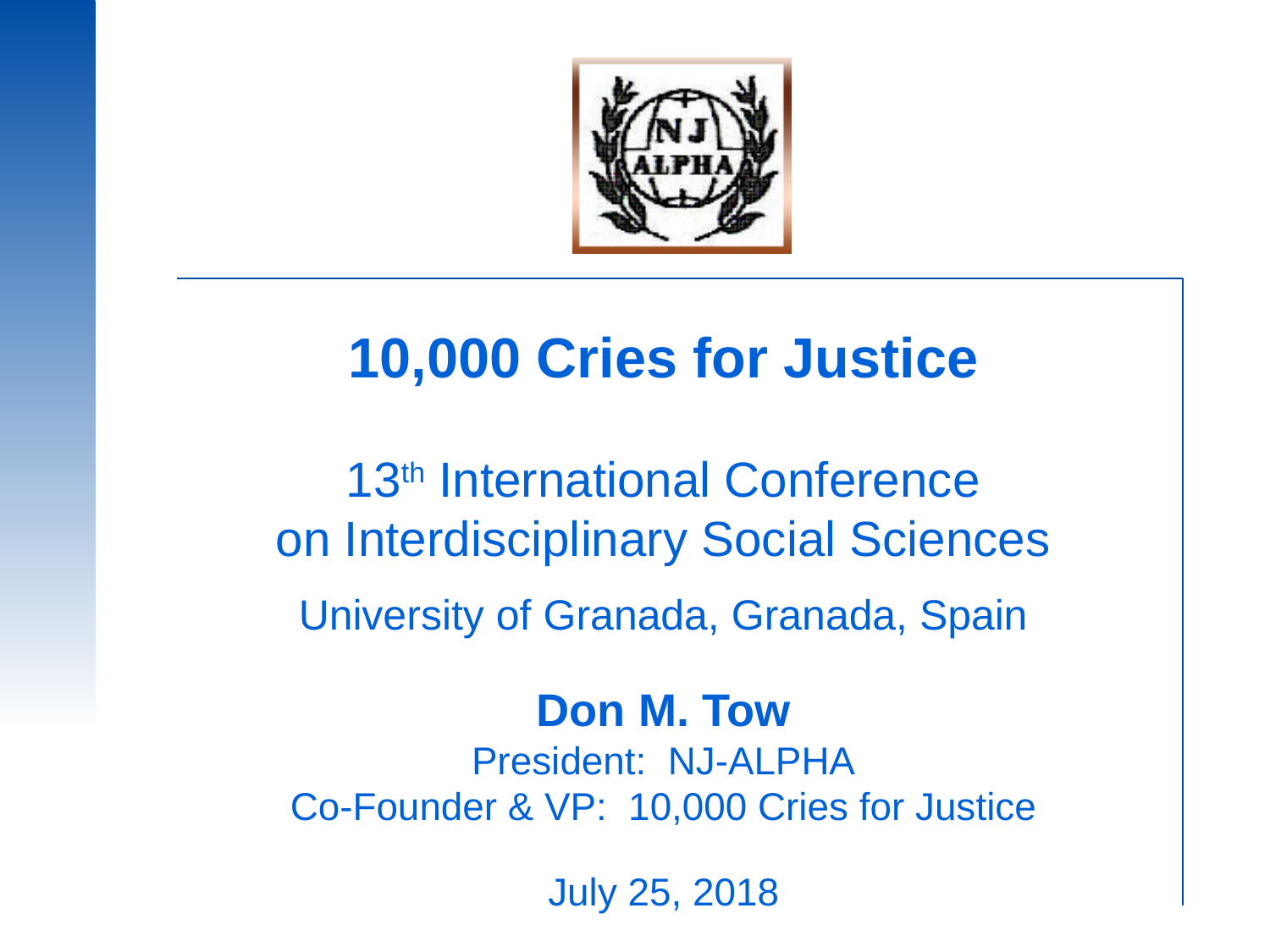

# 10,000 Cries for Justice 13th International Conference on Interdisciplinary Social Sciences University of Granada, Granada, Spain Don M. Tow President:  NJ-ALPHA Co-Founder & VP:  10,000 Cries for Justice July 25, 2018